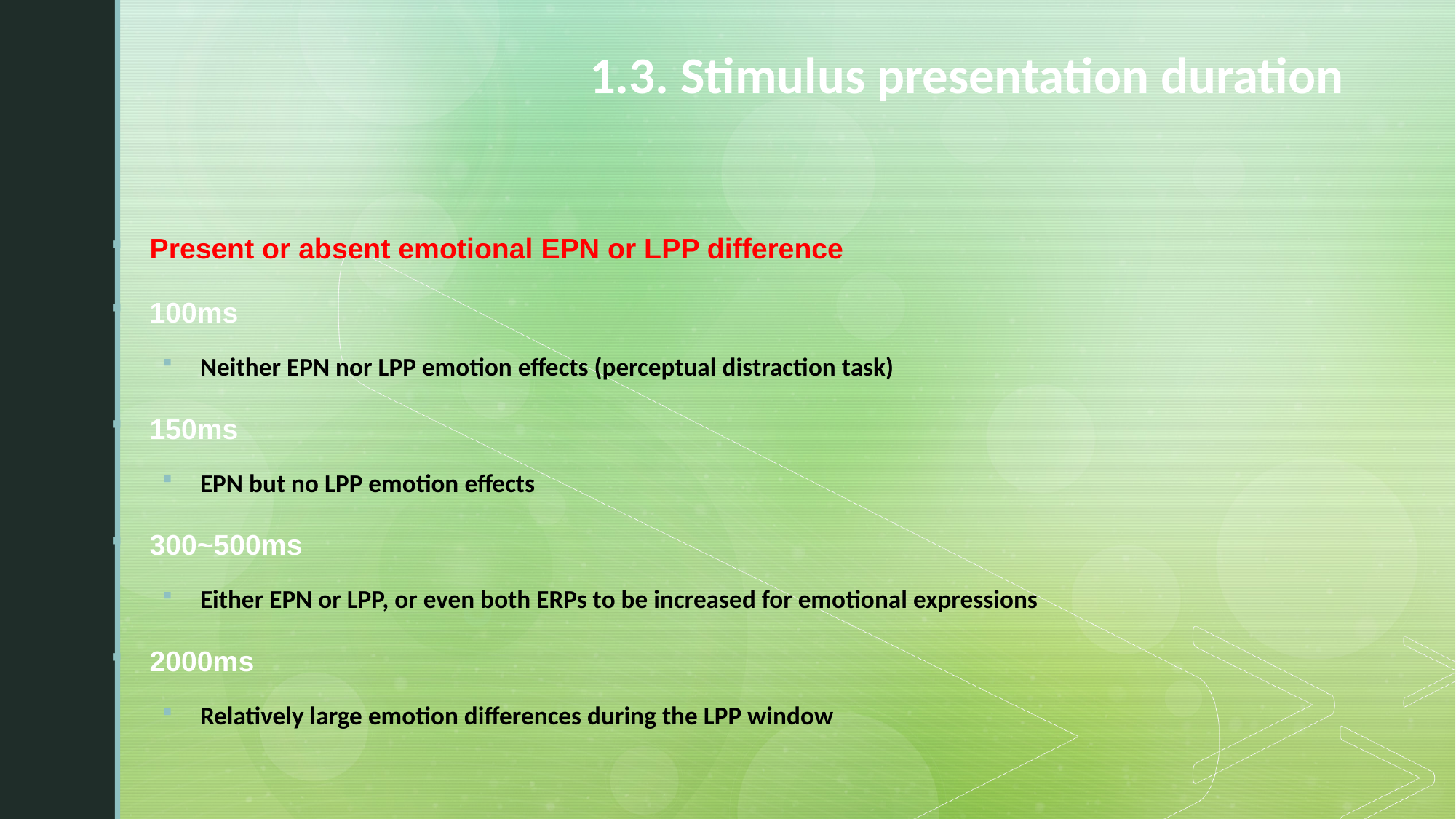

# 1.3. Stimulus presentation duration
Present or absent emotional EPN or LPP difference
100ms
Neither EPN nor LPP emotion effects (perceptual distraction task)
150ms
EPN but no LPP emotion effects
300~500ms
Either EPN or LPP, or even both ERPs to be increased for emotional expressions
2000ms
Relatively large emotion differences during the LPP window